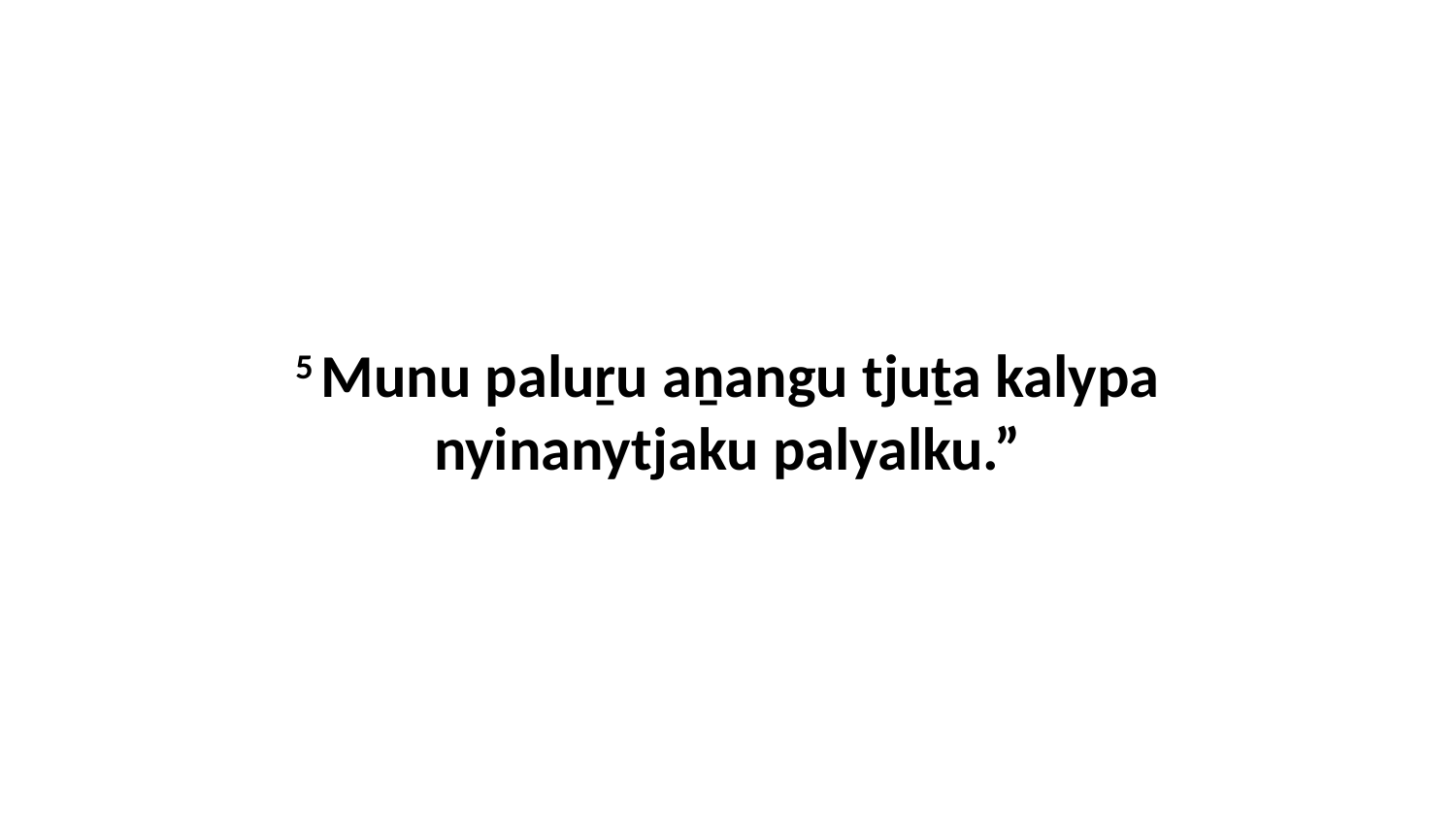

5 Munu paluṟu aṉangu tjuṯa kalypa nyinanytjaku palyalku.”